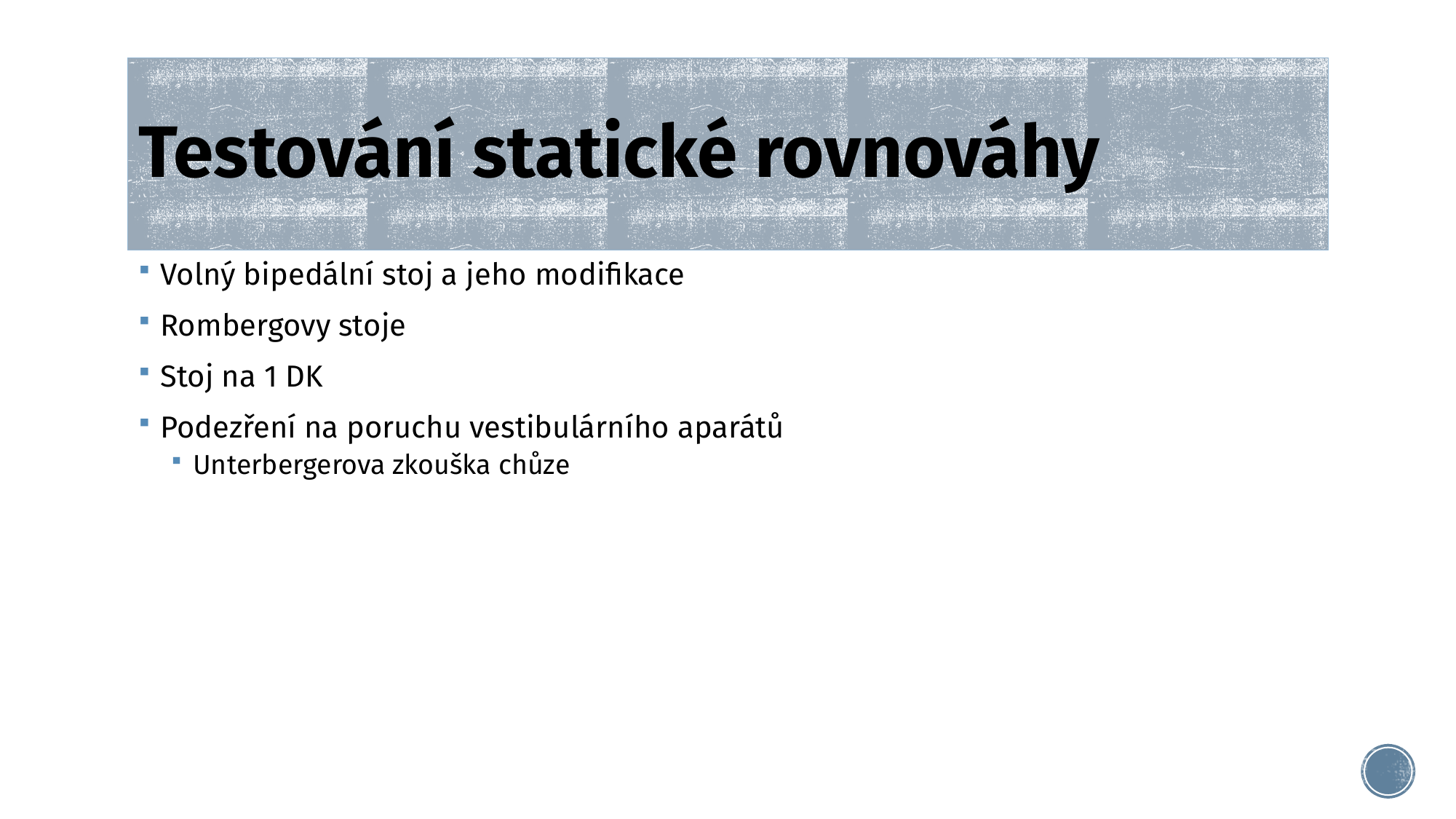

# Testování statické rovnováhy
Volný bipedální stoj a jeho modifikace
Rombergovy stoje
Stoj na 1 DK
Podezření na poruchu vestibulárního aparátů
Unterbergerova zkouška chůze